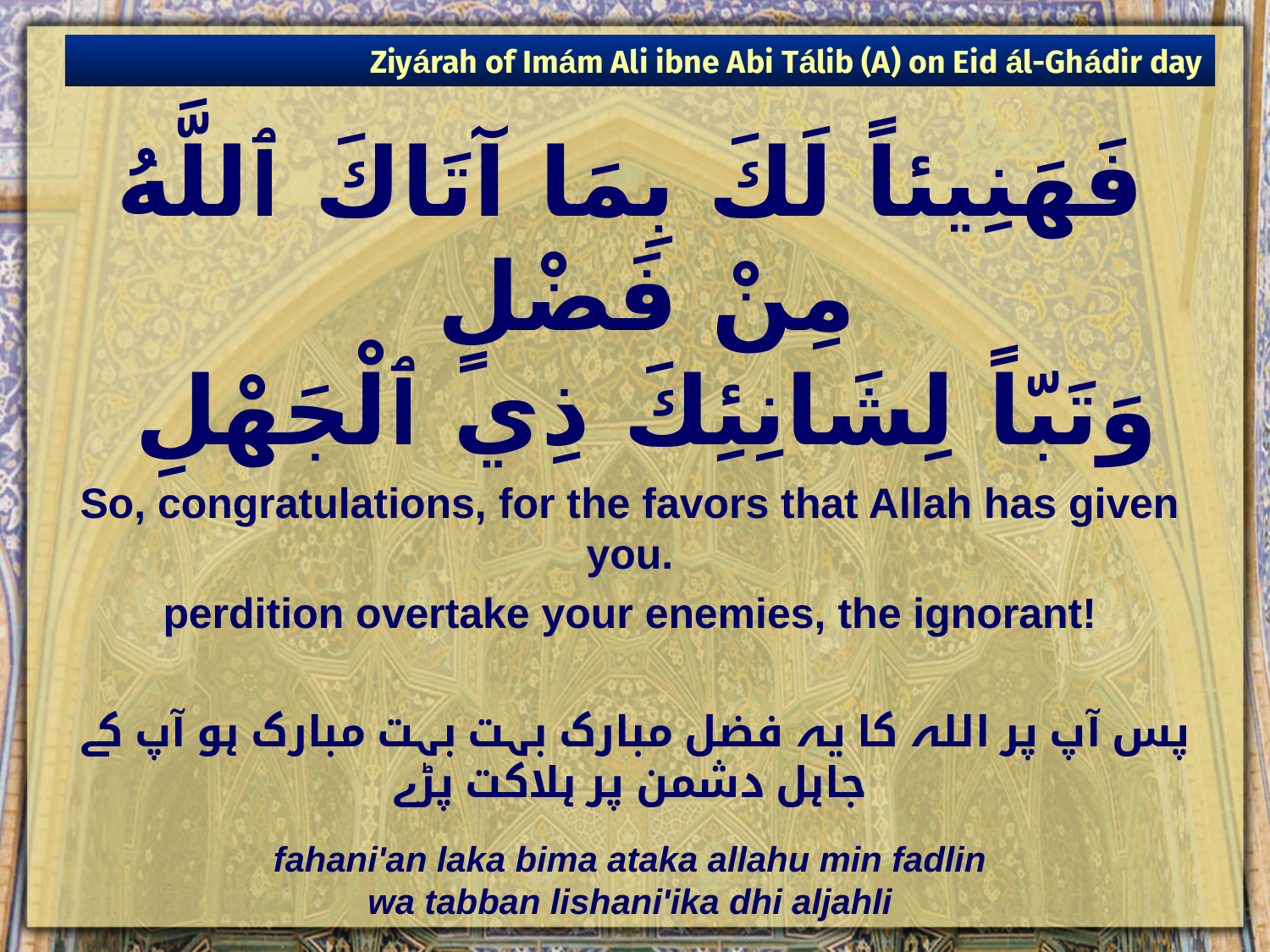

Ziyárah of Imám Ali ibne Abi Tálib (A) on Eid ál-Ghádir day
# فَهَنِيئاً لَكَ بِمَا آتَاكَ ٱللَّهُ مِنْ فَضْلٍ وَتَبّاً لِشَانِئِكَ ذِي ٱلْجَهْلِ
So, congratulations, for the favors that Allah has given you.
perdition overtake your enemies, the ignorant!

 پس آپ پر اللہ کا یہ فضل مبارک بہت بہت مبارک ہو آپ کے جاہل دشمن پر ہلاکت پڑے
fahani'an laka bima ataka allahu min fadlin
wa tabban lishani'ika dhi aljahli